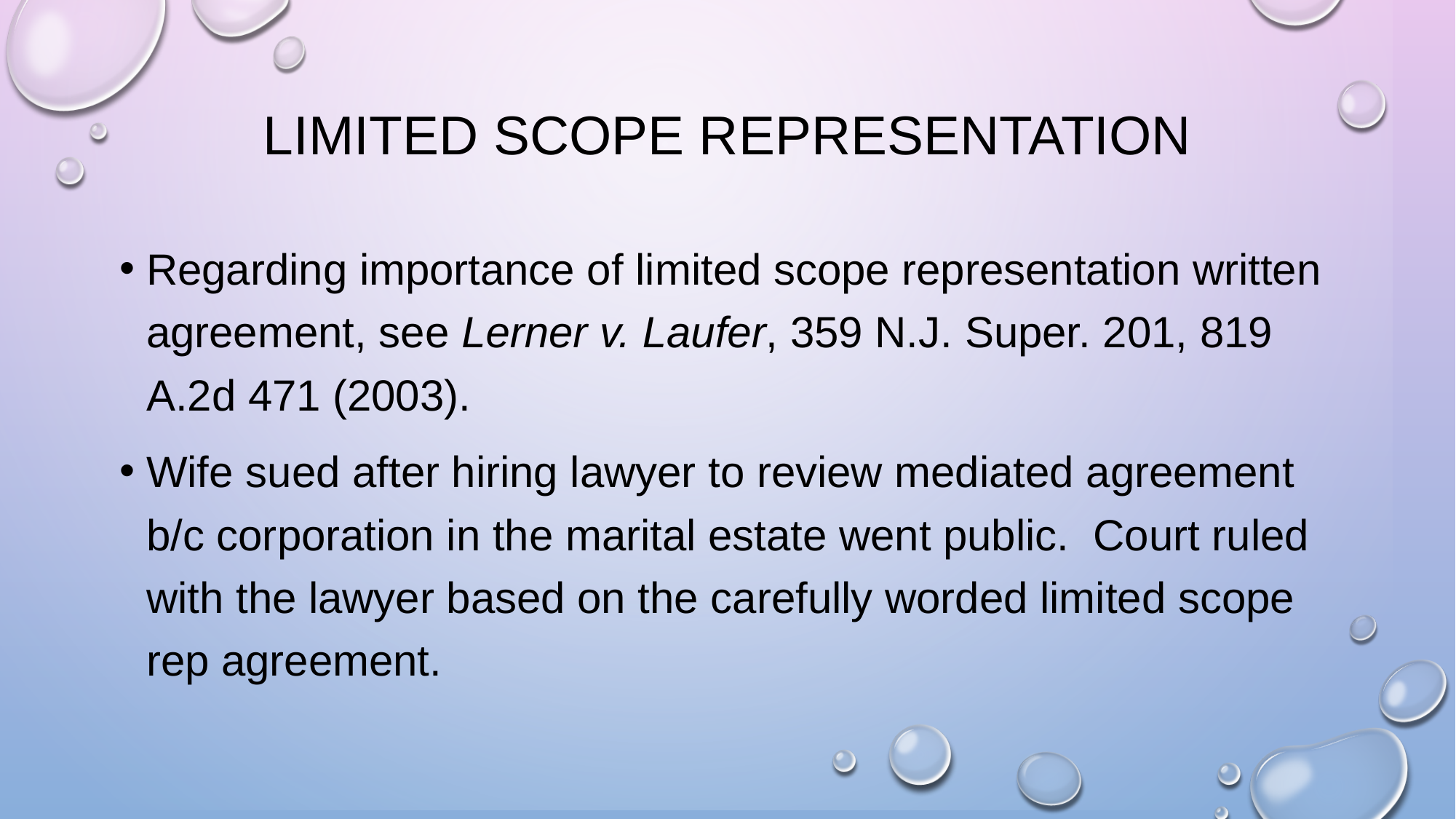

# LIMITED SCOPE REPRESENTATION
Regarding importance of limited scope representation written agreement, see Lerner v. Laufer, 359 N.J. Super. 201, 819 A.2d 471 (2003).
Wife sued after hiring lawyer to review mediated agreement b/c corporation in the marital estate went public.  Court ruled with the lawyer based on the carefully worded limited scope rep agreement.